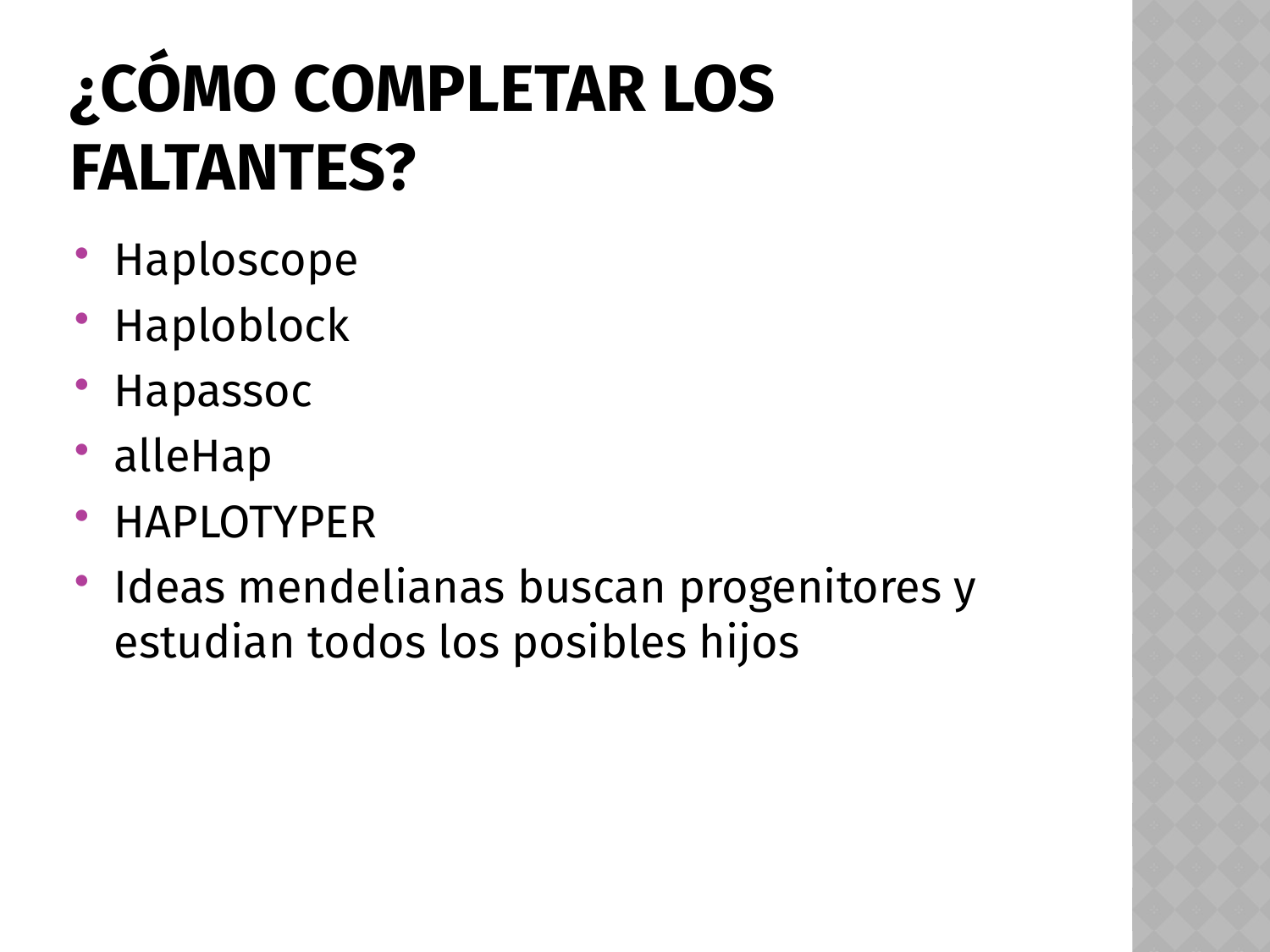

# ¿Cómo completar los faltantes?
Haploscope
Haploblock
Hapassoc
alleHap
HAPLOTYPER
Ideas mendelianas buscan progenitores y estudian todos los posibles hijos